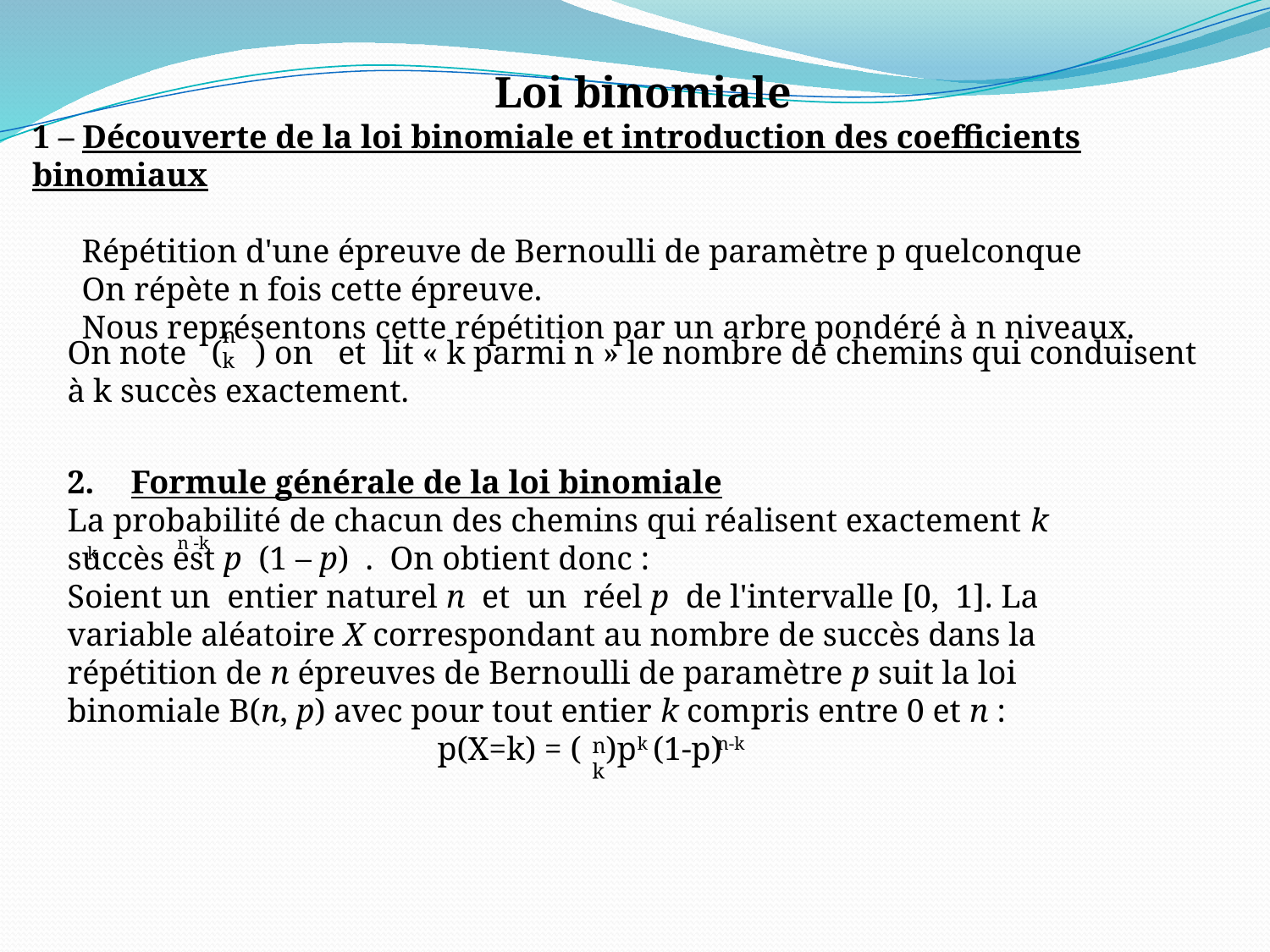

Loi binomiale
1 – Découverte de la loi binomiale et introduction des coefficients binomiaux

      Répétition d'une épreuve de Bernoulli de paramètre p quelconque
      On répète n fois cette épreuve.
      Nous représentons cette répétition par un arbre pondéré à n niveaux.
n
k
On note   (    ) on   et  lit « k parmi n » le nombre de chemins qui conduisent à k succès exactement.
Formule générale de la loi binomiale
La probabilité de chacun des chemins qui réalisent exactement k succès est p  (1 – p)  .  On obtient donc :
Soient un  entier naturel n  et  un  réel p  de l'intervalle [0,  1]. La variable aléatoire X correspondant au nombre de succès dans la répétition de n épreuves de Bernoulli de paramètre p suit la loi binomiale B(n, p) avec pour tout entier k compris entre 0 et n :
p(X=k) = (   )p  (1-p)
n -k
k
n
k
k
n-k